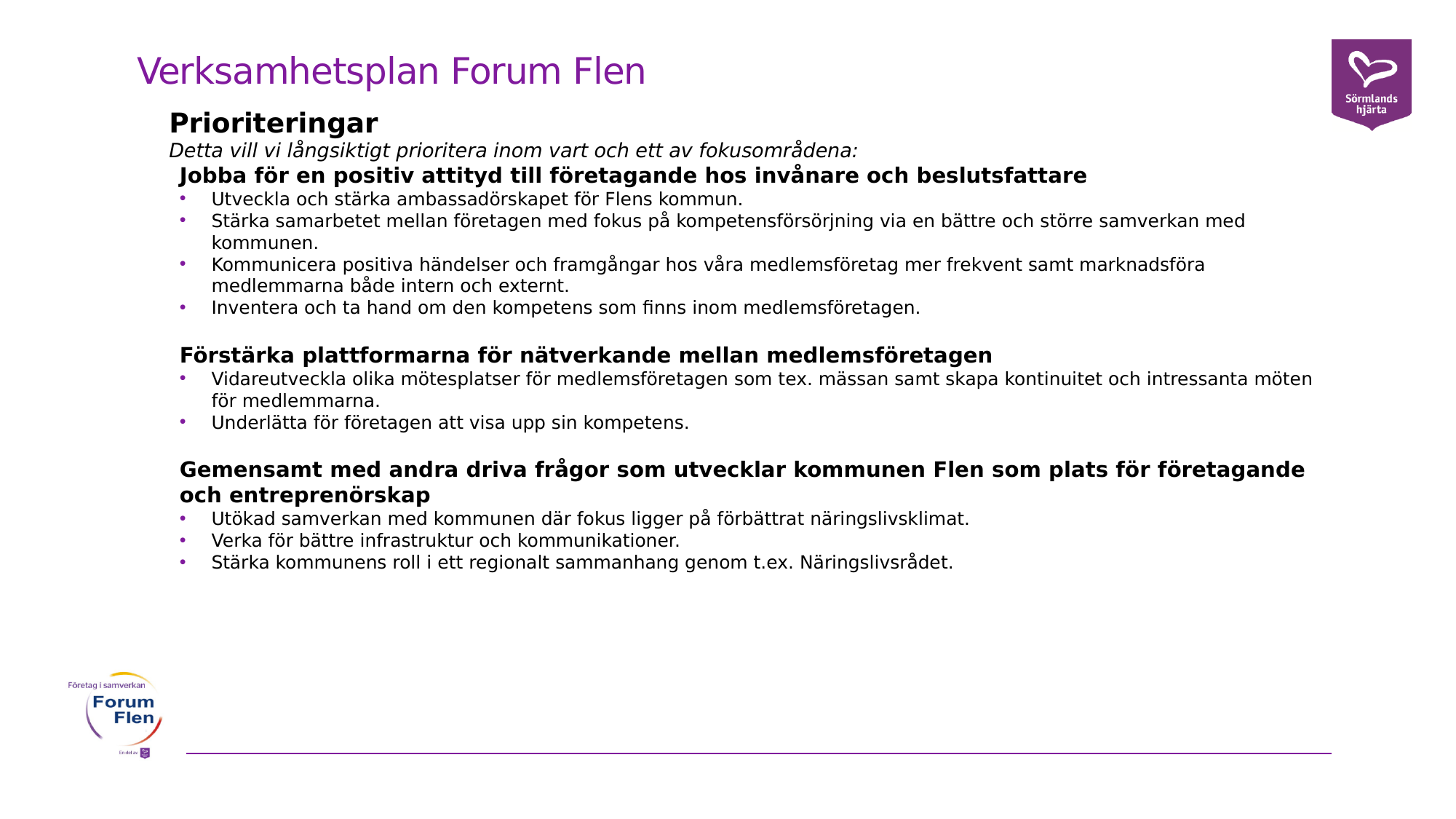

Verksamhetsplan Forum Flen
Prioriteringar
Detta vill vi långsiktigt prioritera inom vart och ett av fokusområdena:
Jobba för en positiv attityd till företagande hos invånare och beslutsfattare
Utveckla och stärka ambassadörskapet för Flens kommun.
Stärka samarbetet mellan företagen med fokus på kompetensförsörjning via en bättre och större samverkan med kommunen.
Kommunicera positiva händelser och framgångar hos våra medlemsföretag mer frekvent samt marknadsföra medlemmarna både intern och externt.
Inventera och ta hand om den kompetens som finns inom medlemsföretagen.

Förstärka plattformarna för nätverkande mellan medlemsföretagen
Vidareutveckla olika mötesplatser för medlemsföretagen som tex. mässan samt skapa kontinuitet och intressanta möten för medlemmarna.
Underlätta för företagen att visa upp sin kompetens.

Gemensamt med andra driva frågor som utvecklar kommunen Flen som plats för företagande och entreprenörskap
Utökad samverkan med kommunen där fokus ligger på förbättrat näringslivsklimat.
Verka för bättre infrastruktur och kommunikationer.
Stärka kommunens roll i ett regionalt sammanhang genom t.ex. Näringslivsrådet.